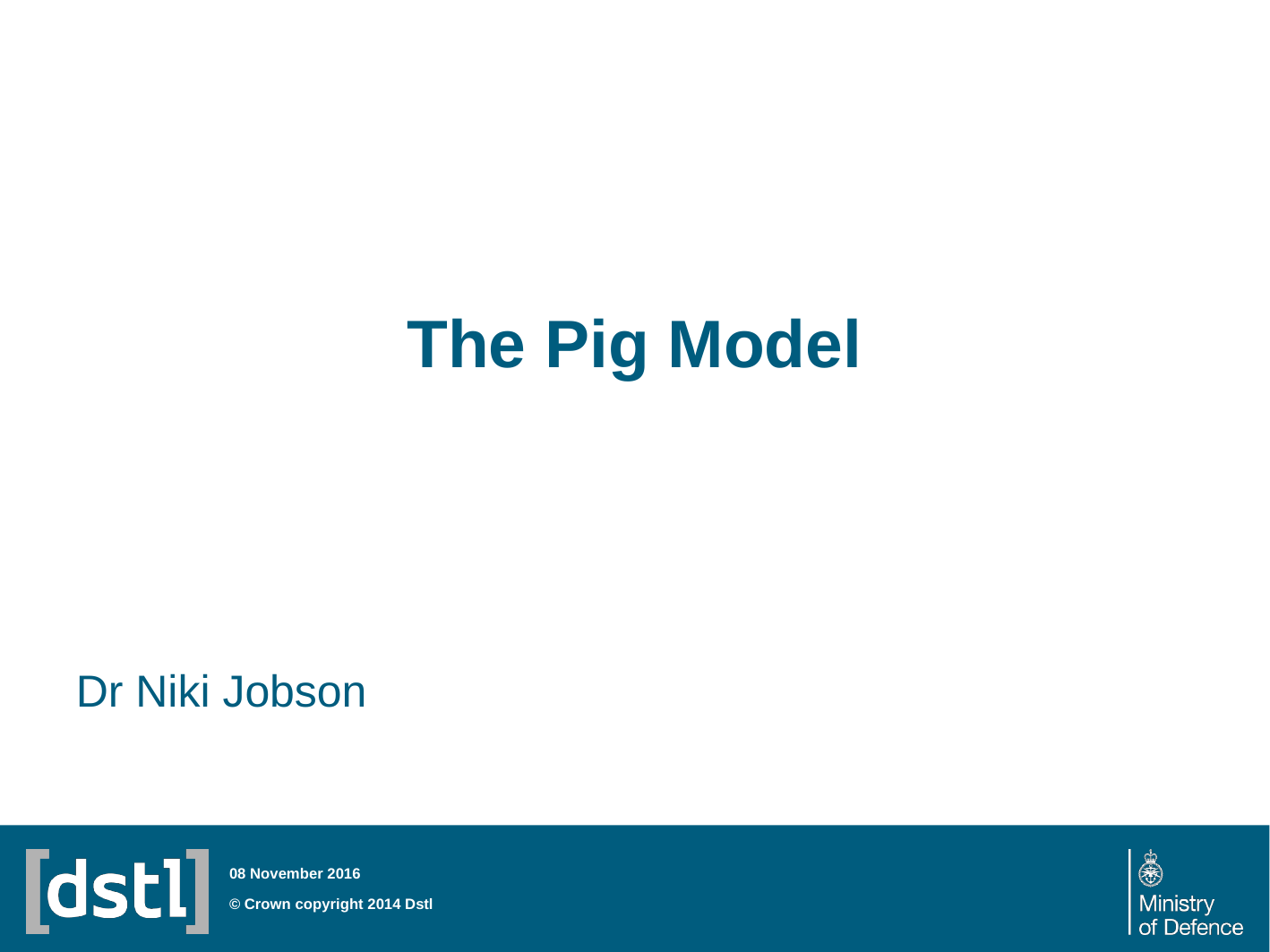

# The Pig Model
Dr Niki Jobson
08 November 2016
© Crown copyright 2014 Dstl